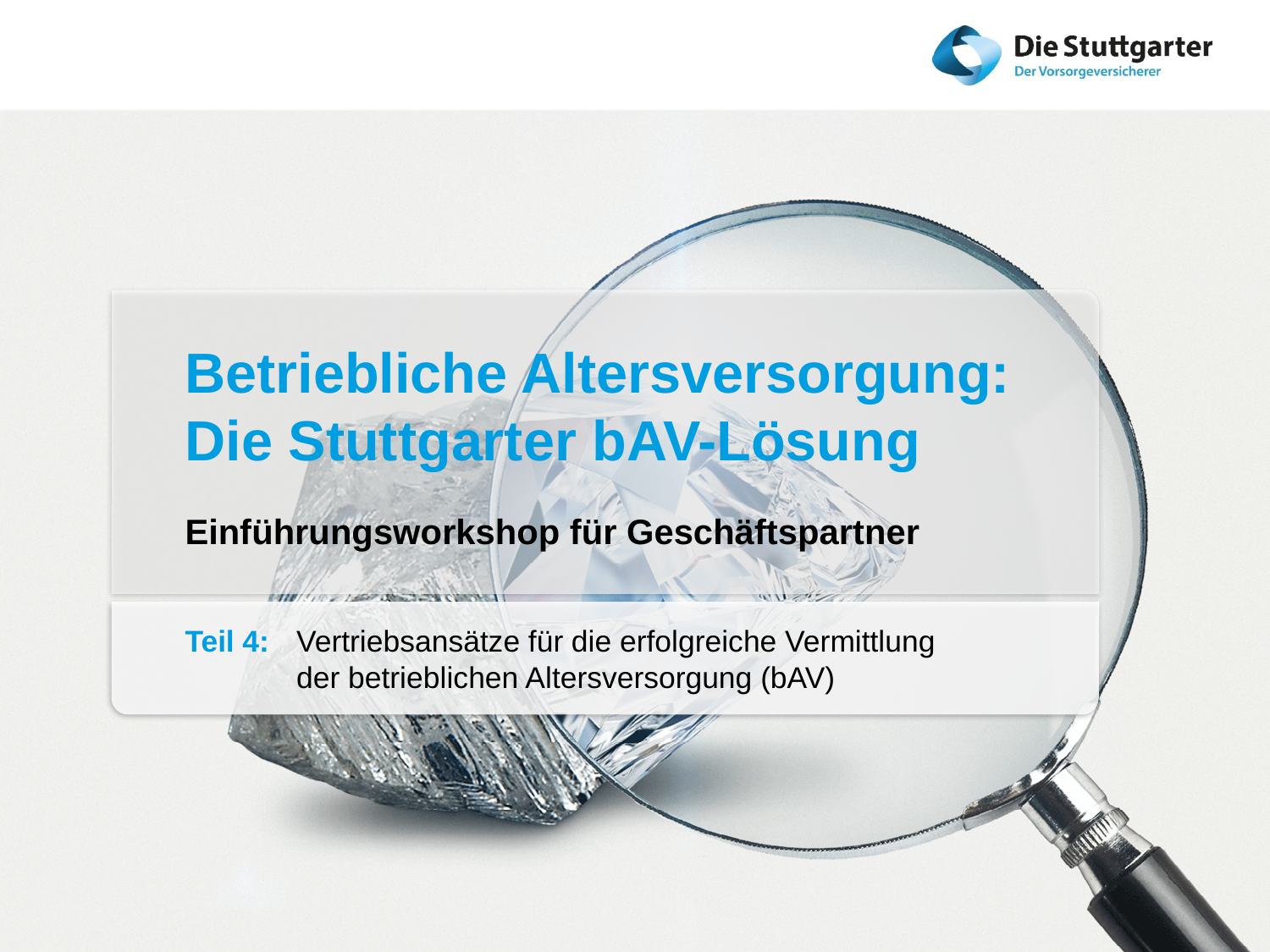

# Betriebliche Altersversorgung: Die Stuttgarter bAV-Lösung
Einführungsworkshop für Geschäftspartner
Teil 4: 	Vertriebsansätze für die erfolgreiche Vermittlung
der betrieblichen Altersversorgung (bAV)